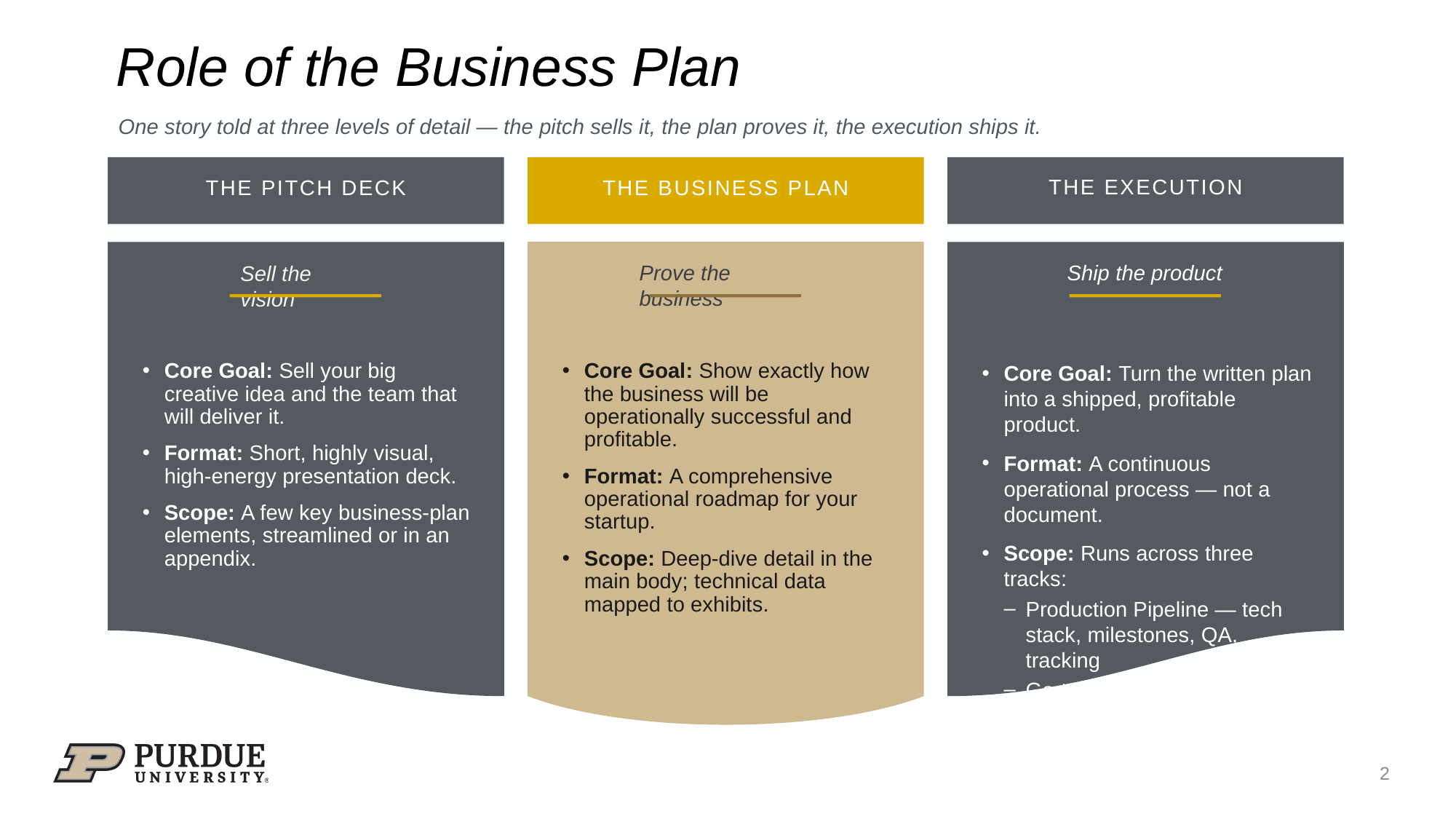

# Role of the Business Plan
One story told at three levels of detail — the pitch sells it, the plan proves it, the execution ships it.

THE EXECUTION
THE PITCH DECK
THE BUSINESS PLAN

Prove the business
Ship the product
Sell the vision

Core Goal: Sell your big creative idea and the team that will deliver it.
Format: Short, highly visual, high-energy presentation deck.
Scope: A few key business-plan elements, streamlined or in an appendix.

Core Goal: Show exactly how the business will be operationally successful and profitable.
Format: A comprehensive operational roadmap for your startup.
Scope: Deep-dive detail in the main body; technical data mapped to exhibits.

Core Goal: Turn the written plan into a shipped, profitable product.
Format: A continuous operational process — not a document.
Scope: Runs across three tracks:
Production Pipeline — tech stack, milestones, QA, tracking
Go-to-Market & Publishing
Team & Culture
2